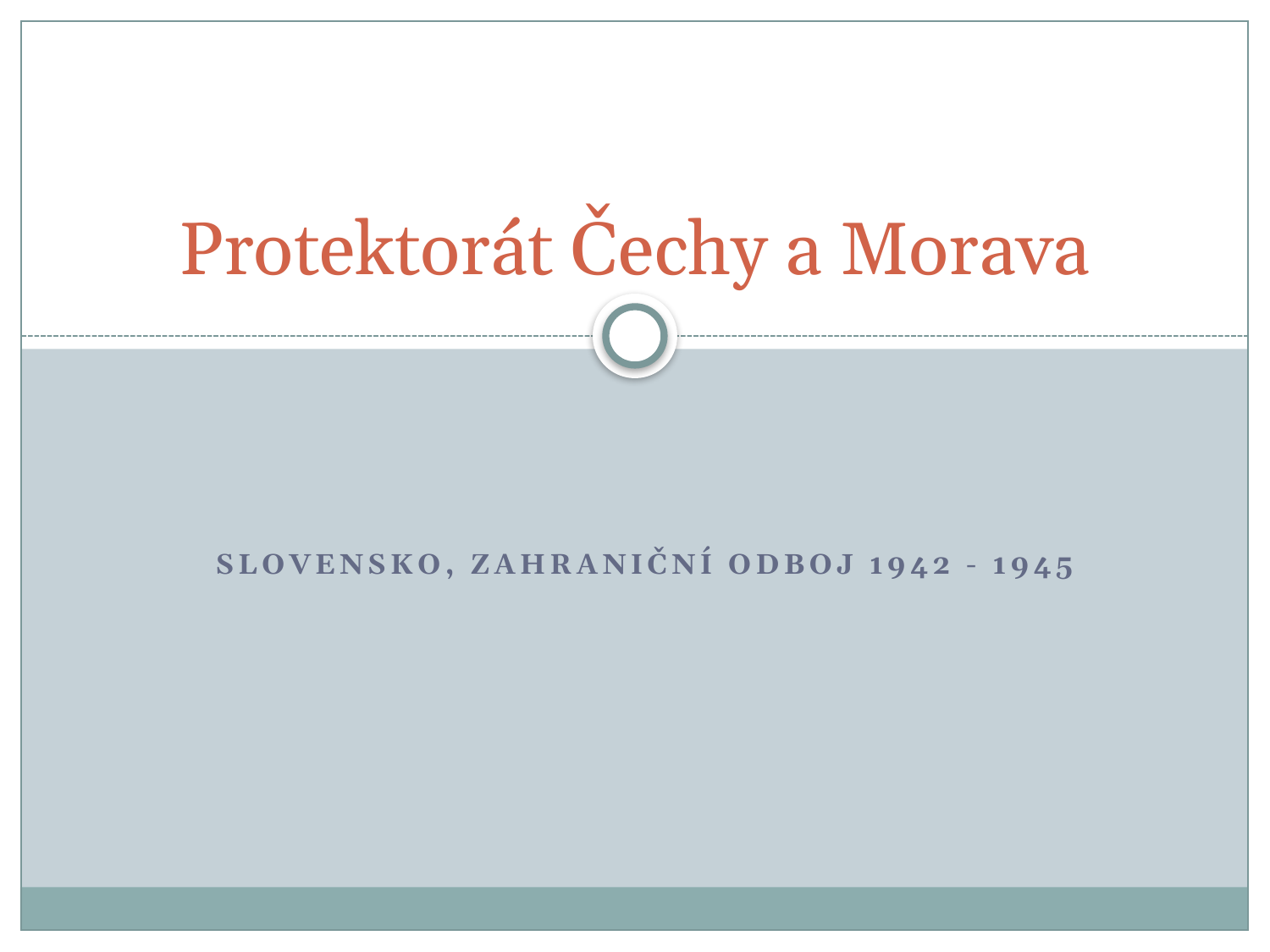

# Protektorát Čechy a Morava
Slovensko, zahraniční odboj 1942 - 1945